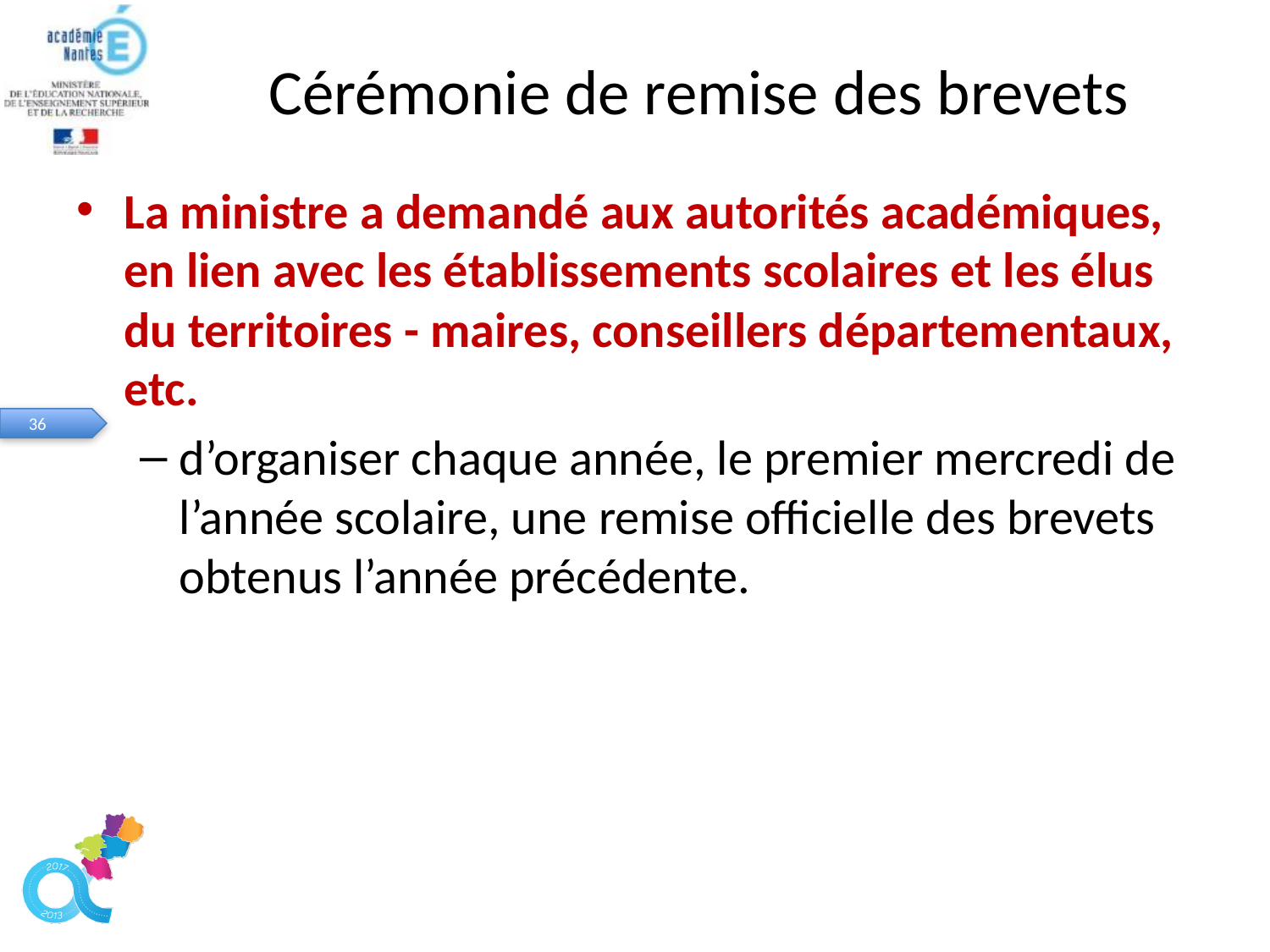

# Cérémonie de remise des brevets
La ministre a demandé aux autorités académiques, en lien avec les établissements scolaires et les élus du territoires - maires, conseillers départementaux, etc.
d’organiser chaque année, le premier mercredi de l’année scolaire, une remise officielle des brevets obtenus l’année précédente.